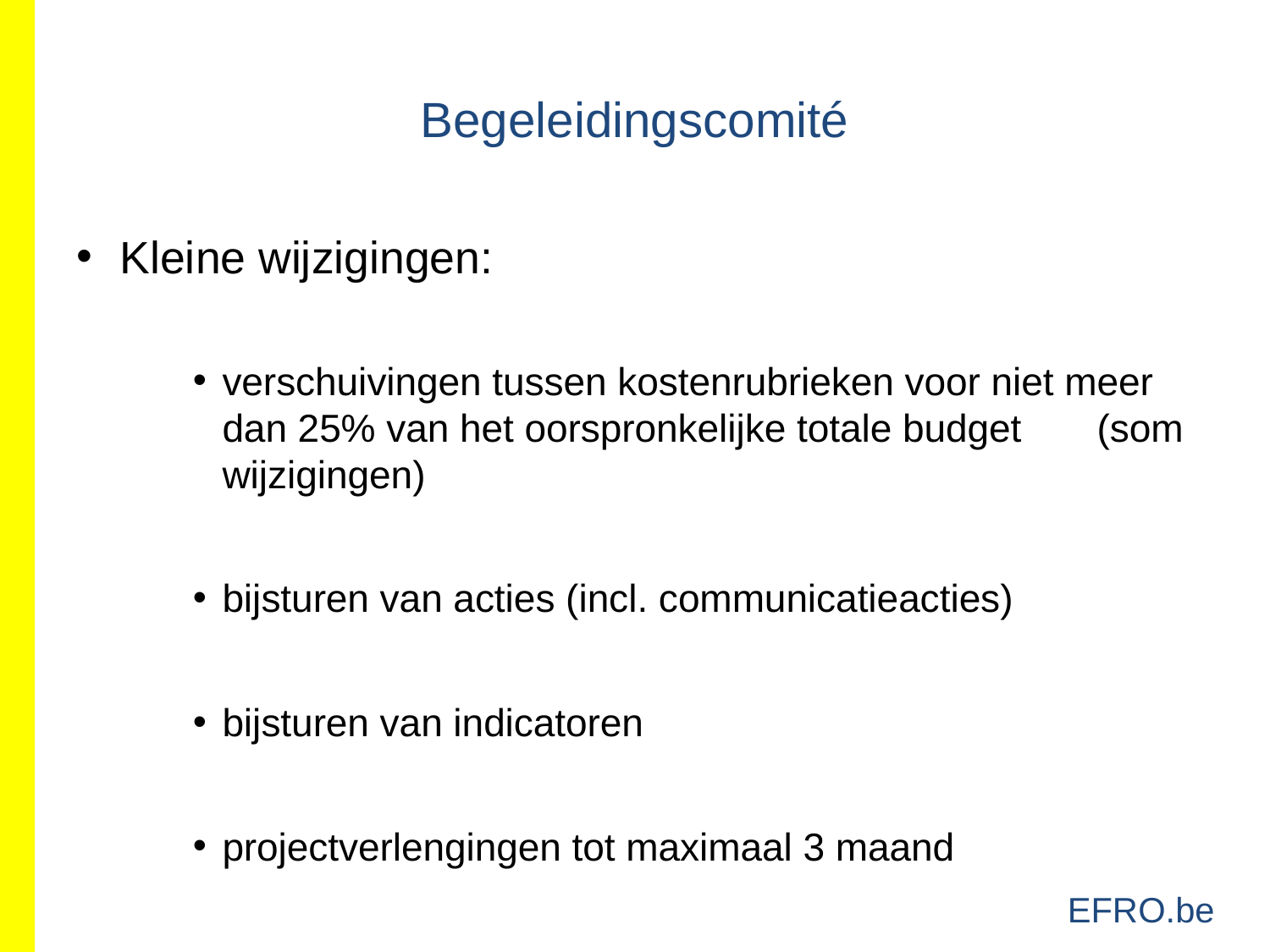

# Begeleidingscomité
Kleine wijzigingen:

verschuivingen tussen kostenrubrieken voor niet meer dan 25% van het oorspronkelijke totale budget       (som wijzigingen)

bijsturen van acties (incl. communicatieacties)

bijsturen van indicatoren

projectverlengingen tot maximaal 3 maand